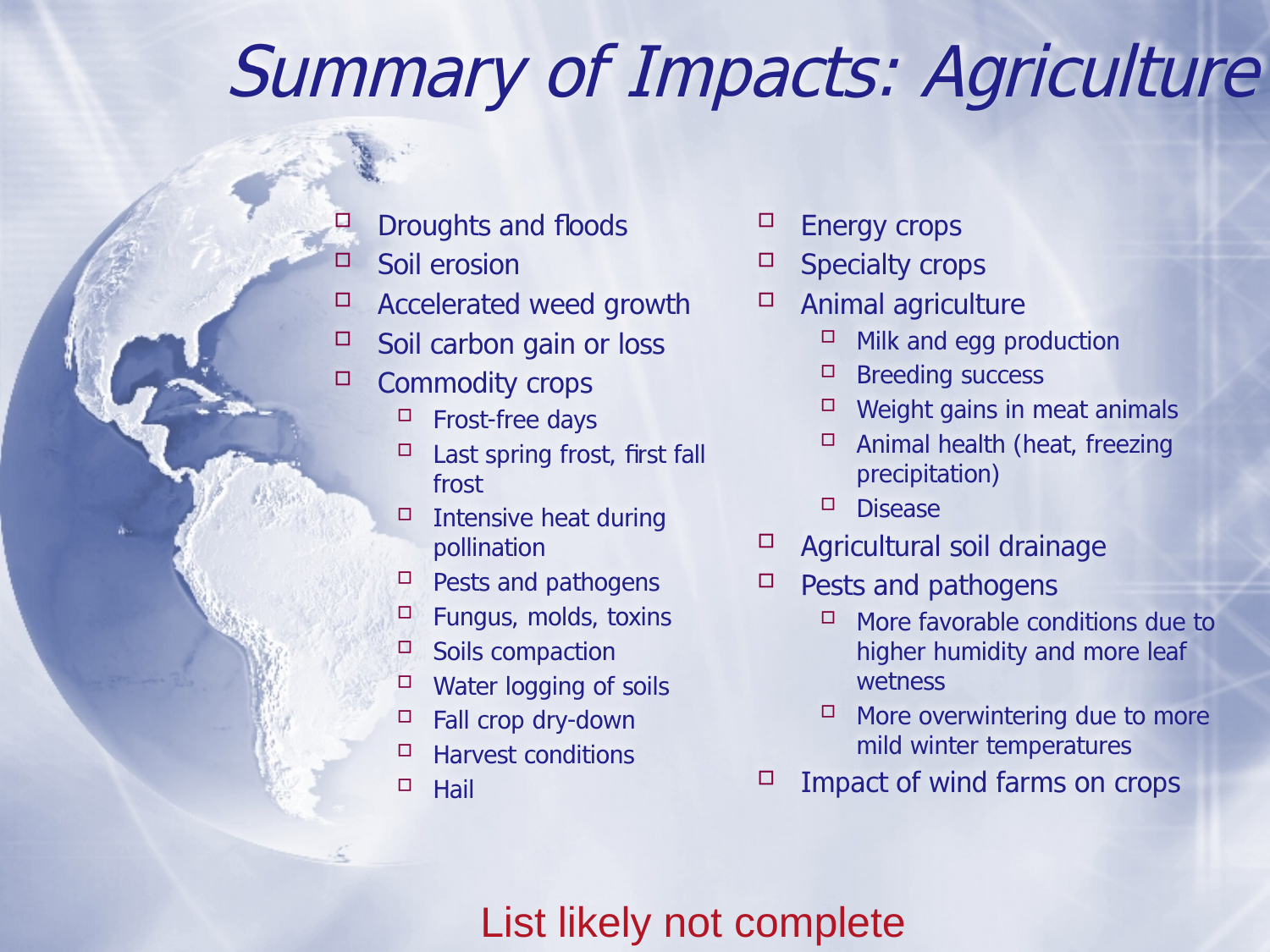

# Summary of Impacts: Agriculture
Droughts and floods
Soil erosion
Accelerated weed growth
Soil carbon gain or loss
Commodity crops
Frost-free days
Last spring frost, first fall frost
Intensive heat during pollination
Pests and pathogens
Fungus, molds, toxins
Soils compaction
Water logging of soils
Fall crop dry-down
Harvest conditions
Hail
Energy crops
Specialty crops
Animal agriculture
Milk and egg production
Breeding success
Weight gains in meat animals
Animal health (heat, freezing precipitation)
Disease
Agricultural soil drainage
Pests and pathogens
More favorable conditions due to higher humidity and more leaf wetness
More overwintering due to more mild winter temperatures
Impact of wind farms on crops
List likely not complete